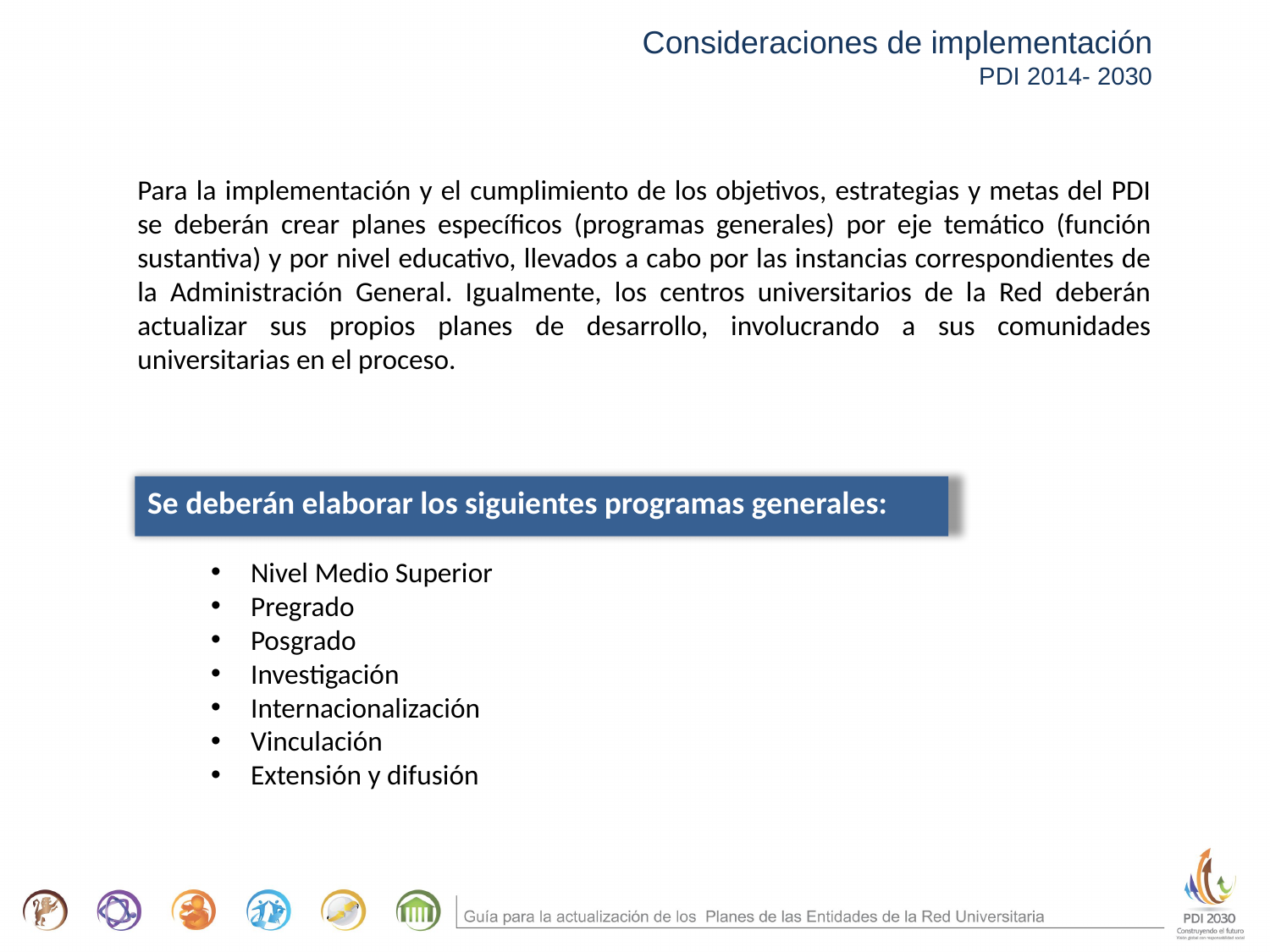

Consideraciones de implementación
PDI 2014- 2030

Para la implementación y el cumplimiento de los objetivos, estrategias y metas del PDI se deberán crear planes específicos (programas generales) por eje temático (función sustantiva) y por nivel educativo, llevados a cabo por las instancias correspondientes de la Administración General. Igualmente, los centros universitarios de la Red deberán actualizar sus propios planes de desarrollo, involucrando a sus comunidades universitarias en el proceso.

Se deberán elaborar los siguientes programas generales:

Nivel Medio Superior
Pregrado
Posgrado
Investigación
Internacionalización
Vinculación
Extensión y difusión